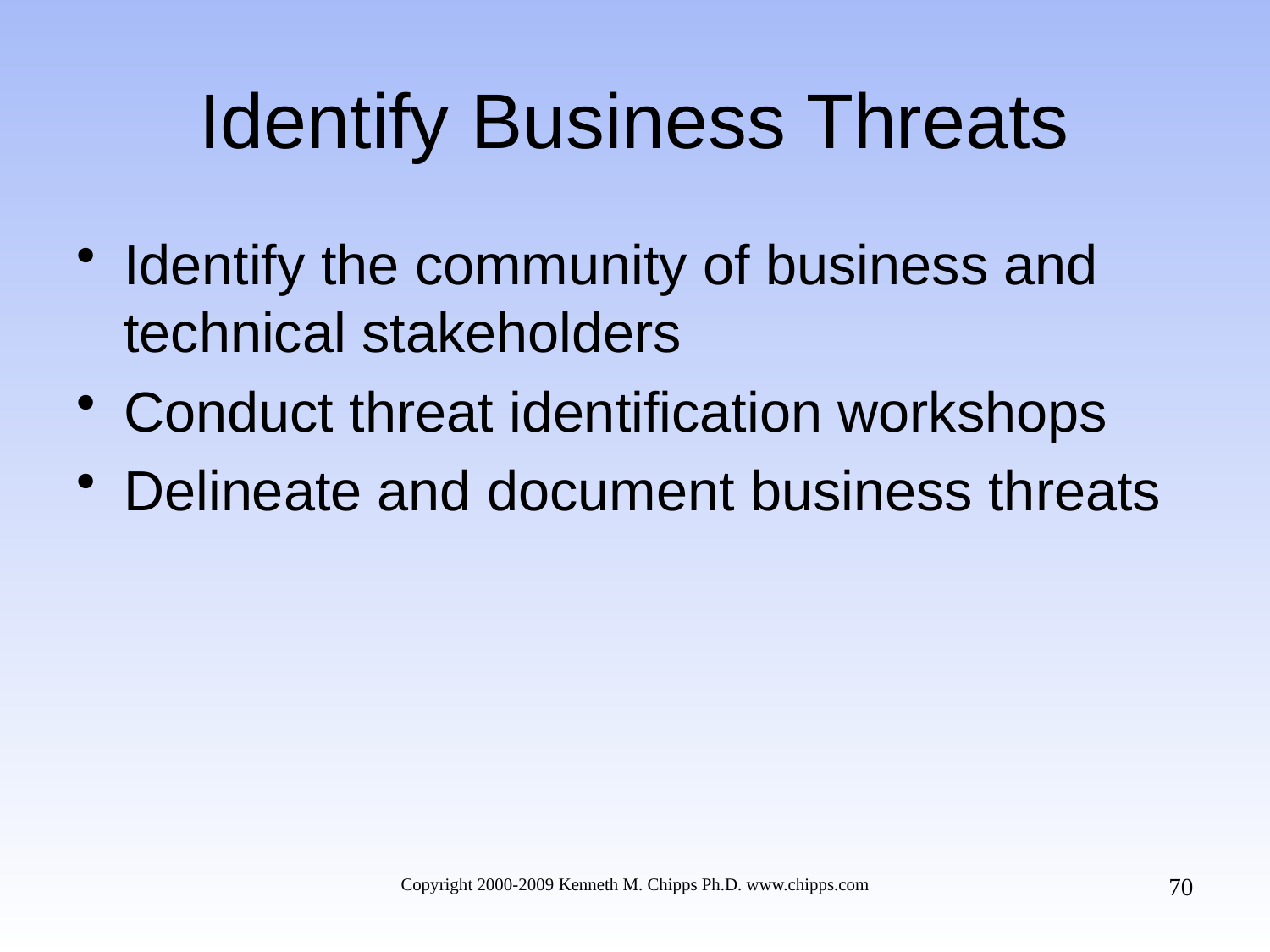

# Identify Business Threats
Identify the community of business and technical stakeholders
Conduct threat identification workshops
Delineate and document business threats
70
Copyright 2000-2009 Kenneth M. Chipps Ph.D. www.chipps.com